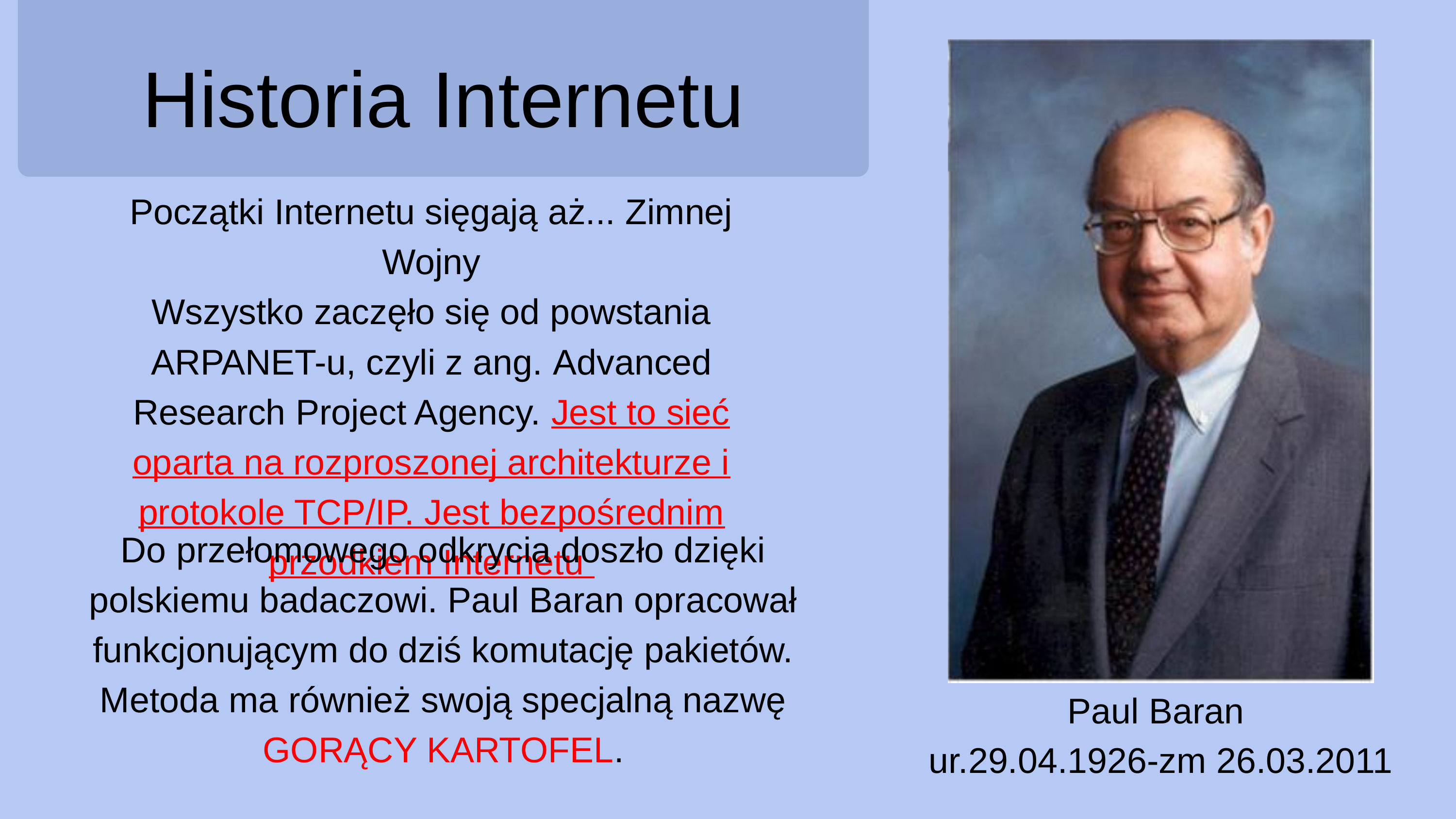

Historia Internetu

Początki Internetu sięgają aż... Zimnej Wojny
Wszystko zaczęło się od powstania ARPANET-u, czyli z ang. Advanced Research Project Agency. Jest to sieć oparta na rozproszonej architekturze i protokole TCP/IP. Jest bezpośrednim przodkiem Internetu
Do przełomowego odkrycia doszło dzięki polskiemu badaczowi. Paul Baran opracował funkcjonującym do dziś komutację pakietów. Metoda ma również swoją specjalną nazwę GORĄCY KARTOFEL.
Paul Baran
ur.29.04.1926-zm 26.03.2011